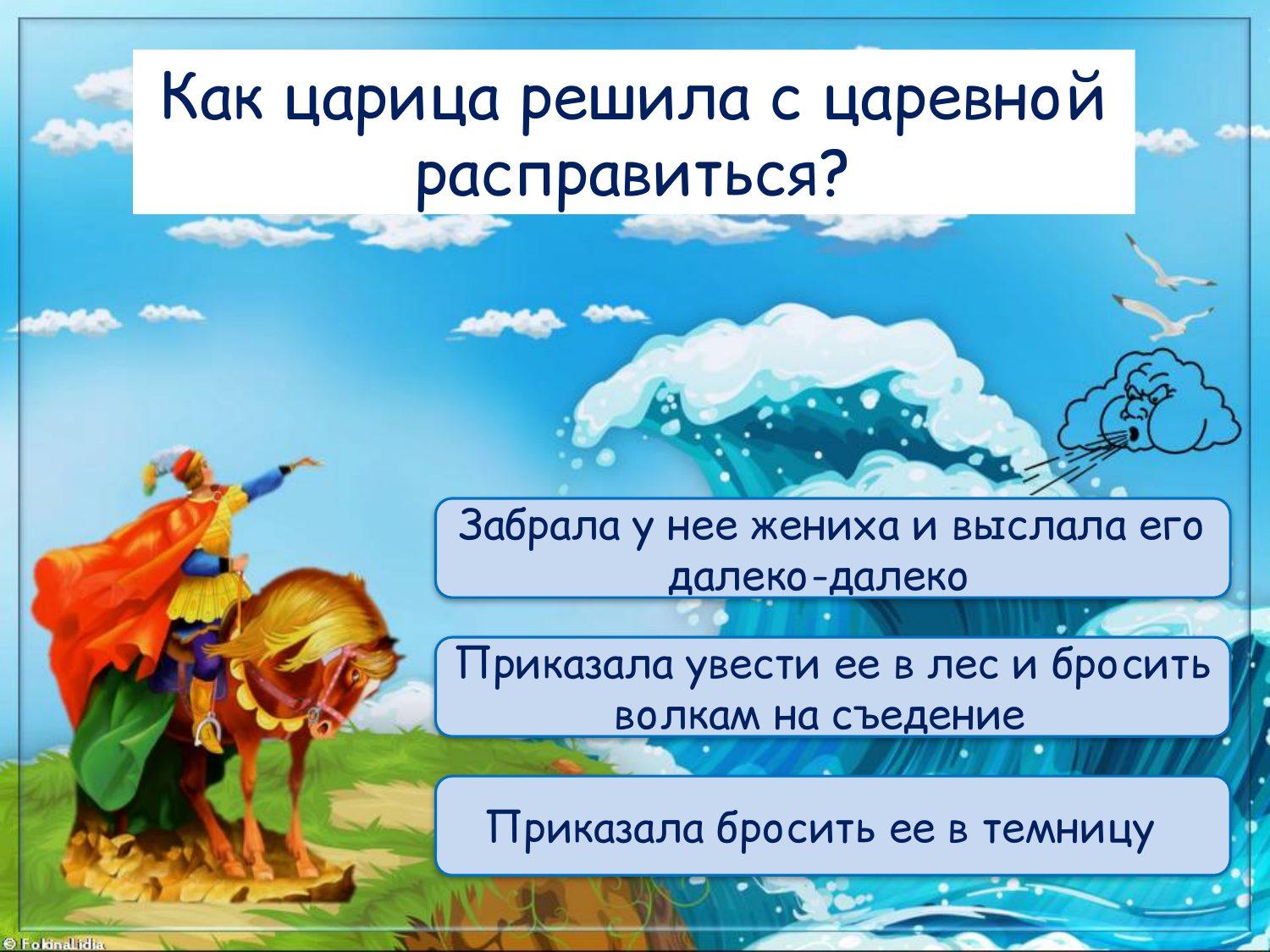

Как царица решила с царевной расправиться?
Забрала у нее жениха и выслала его далеко-далеко
Приказала увести ее в лес и бросить волкам на съедение
Приказала бросить ее в темницу